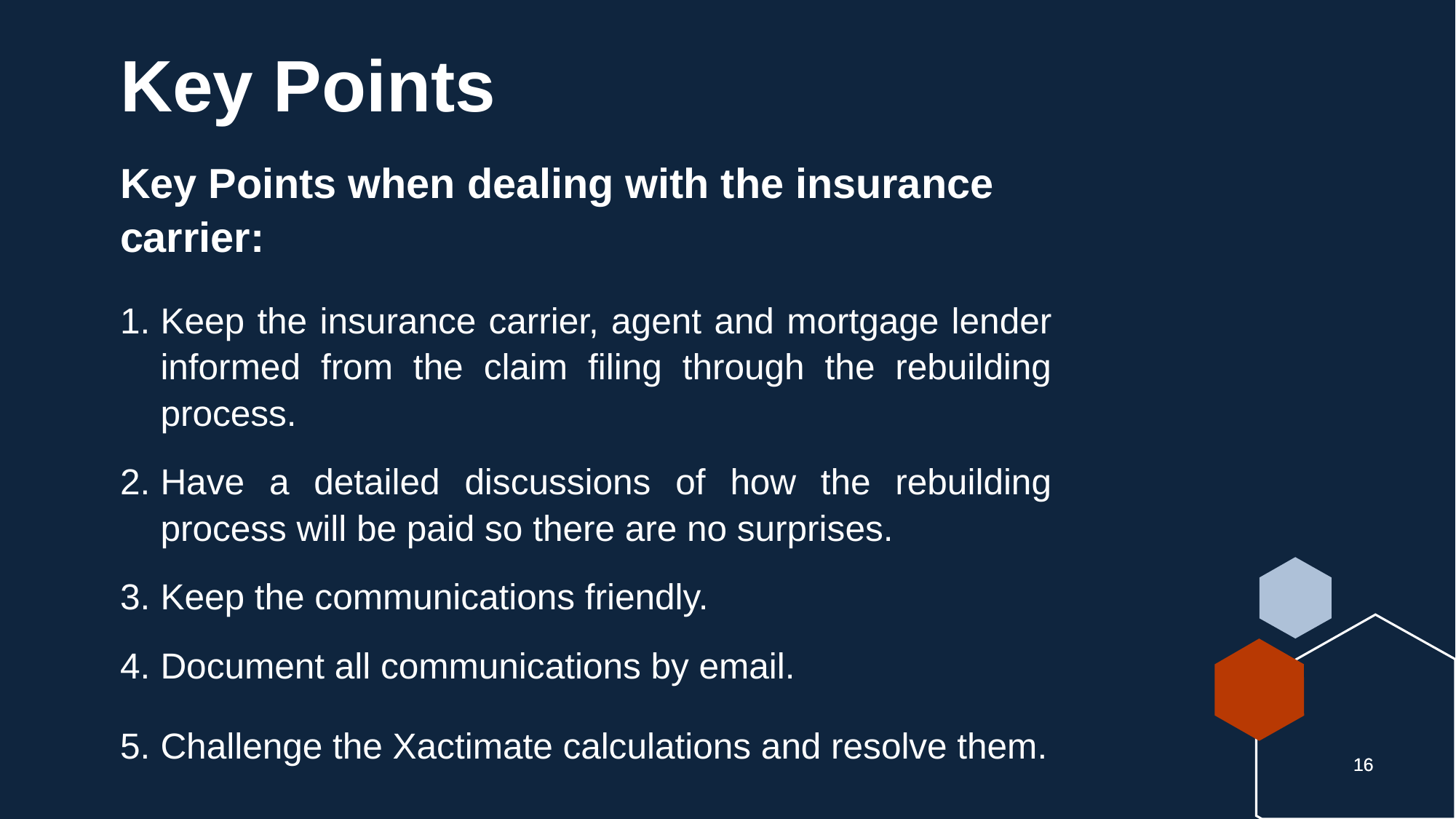

# Key Points
Key Points when dealing with the insurance carrier:
Keep the insurance carrier, agent and mortgage lender informed from the claim filing through the rebuilding process.
Have a detailed discussions of how the rebuilding process will be paid so there are no surprises.
Keep the communications friendly.
Document all communications by email.
Challenge the Xactimate calculations and resolve them.
16
16